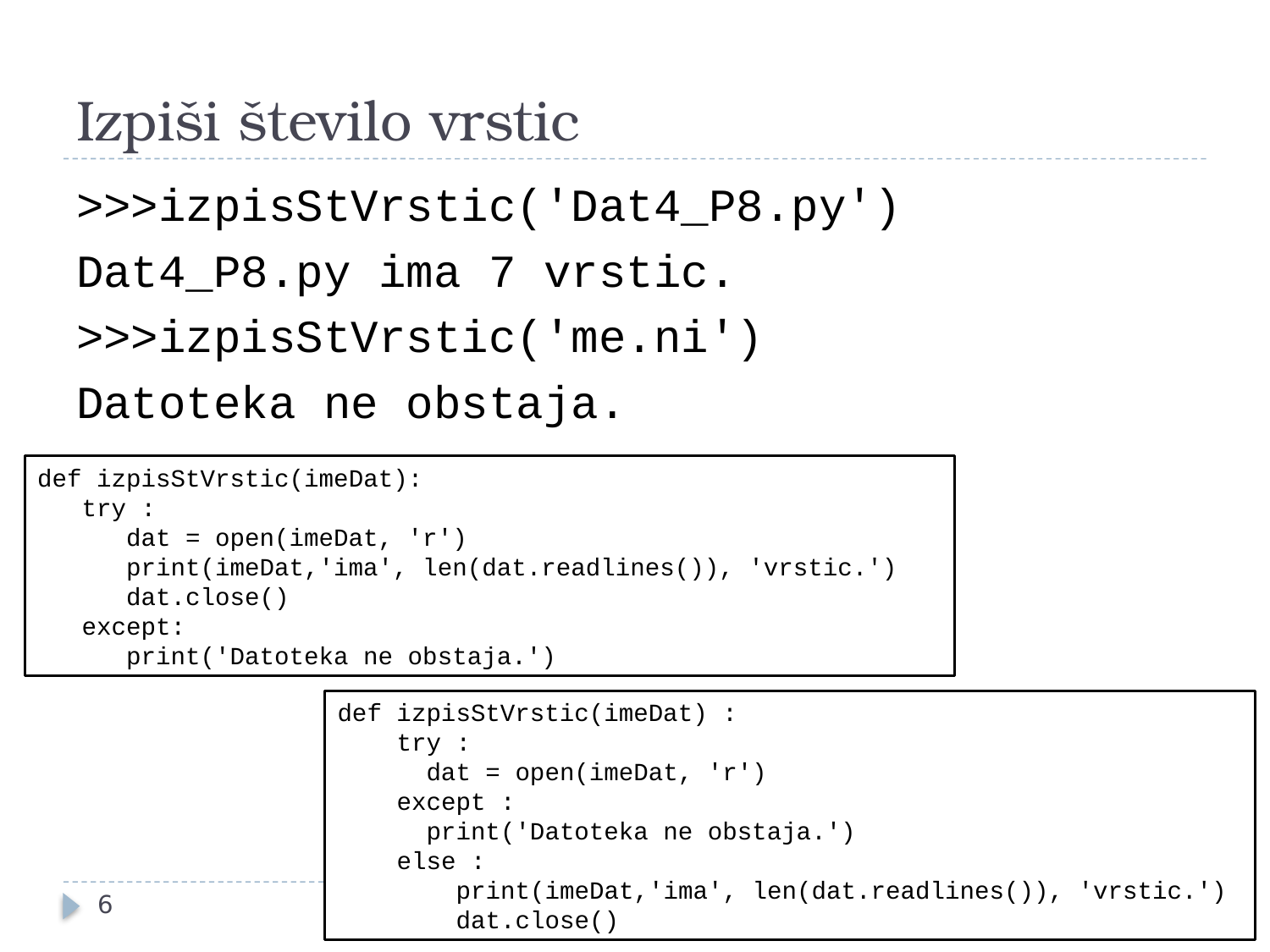

# Izpiši število vrstic
>>>izpisStVrstic('Dat4_P8.py')
Dat4_P8.py ima 7 vrstic.
>>>izpisStVrstic('me.ni')
Datoteka ne obstaja.

def izpisStVrstic(imeDat):
   try :
      dat = open(imeDat, 'r')
      print(imeDat,'ima', len(dat.readlines()), 'vrstic.')
      dat.close()
   except:
      print('Datoteka ne obstaja.')
def izpisStVrstic(imeDat) :
    try :
      dat = open(imeDat, 'r')
    except :
      print('Datoteka ne obstaja.')
    else :
        print(imeDat,'ima', len(dat.readlines()), 'vrstic.')
        dat.close()
6